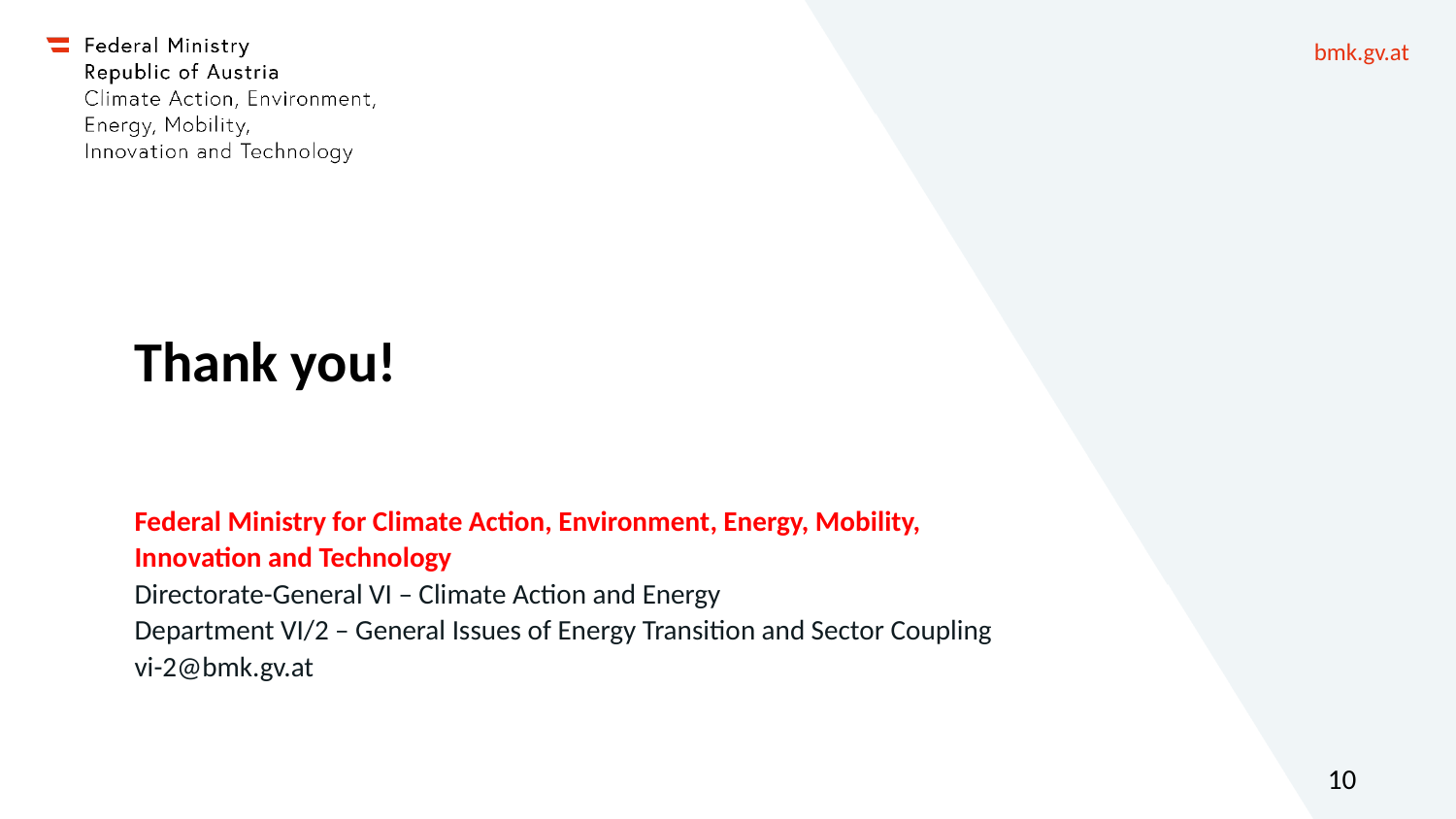

Thank you!
Federal Ministry for Climate Action, Environment, Energy, Mobility, Innovation and Technology
Directorate-General VI – Climate Action and Energy
Department VI/2 – General Issues of Energy Transition and Sector Coupling
vi-2@bmk.gv.at
10